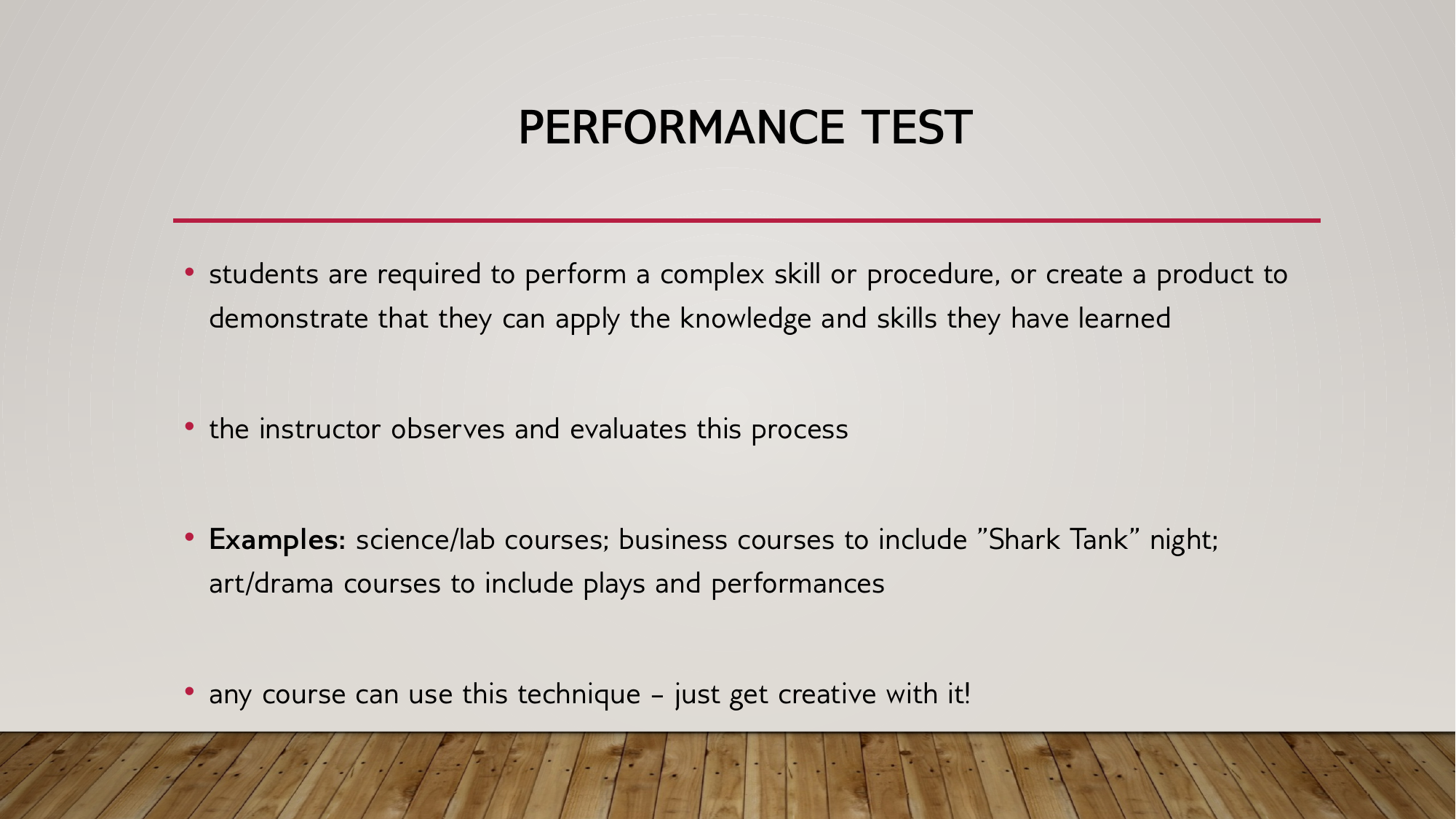

# Performance test
students are required to perform a complex skill or procedure, or create a product to demonstrate that they can apply the knowledge and skills they have learned

the instructor observes and evaluates this process

Examples: science/lab courses; business courses to include ”Shark Tank” night; art/drama courses to include plays and performances

any course can use this technique – just get creative with it!